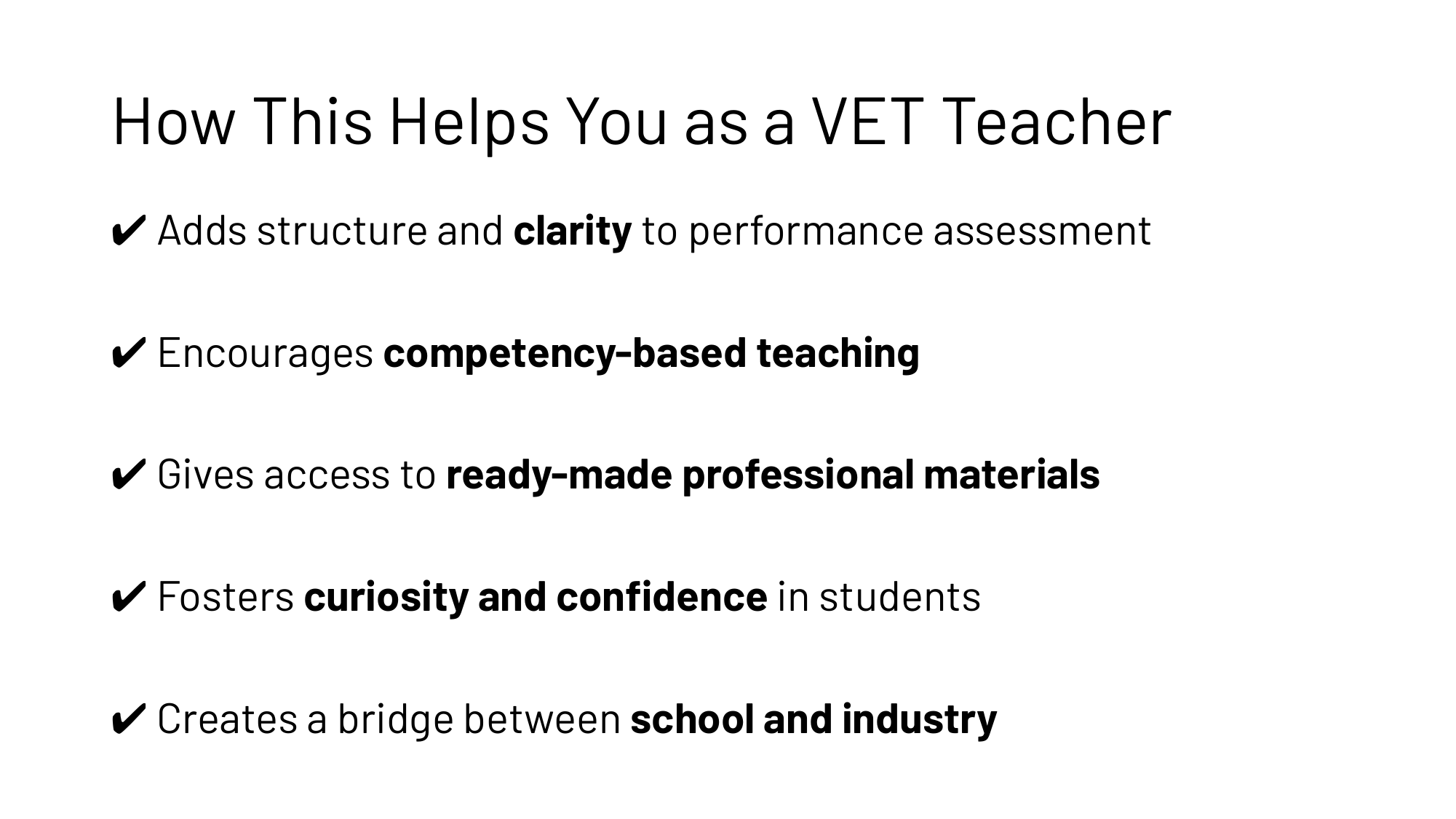

# How This Helps You as a VET Teacher
✔ Adds structure and clarity to performance assessment

✔ Encourages competency-based teaching

✔ Gives access to ready-made professional materials

✔ Fosters curiosity and confidence in students

✔ Creates a bridge between school and industry